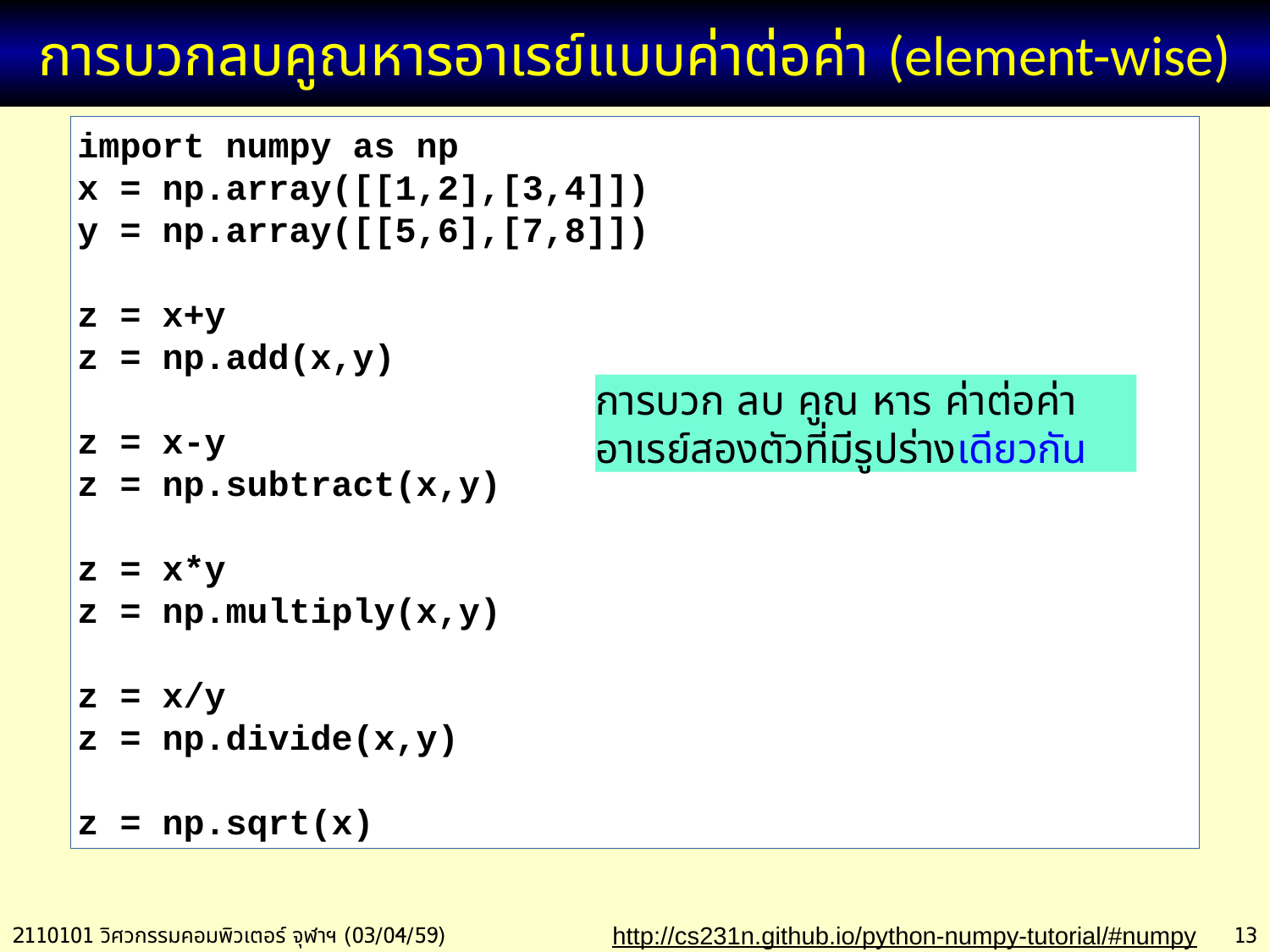

# การบวกลบคูณหารอาเรย์แบบค่าต่อค่า (element-wise)
import numpy as np
x = np.array([[1,2],[3,4]])
y = np.array([[5,6],[7,8]])

z = x+y
z = np.add(x,y)

z = x-y
z = np.subtract(x,y)

z = x*y
z = np.multiply(x,y)

z = x/y
z = np.divide(x,y)

z = np.sqrt(x)
การบวก ลบ คูณ หาร ค่าต่อค่า
อาเรย์สองตัวที่มีรูปร่างเดียวกัน
http://cs231n.github.io/python-numpy-tutorial/#numpy